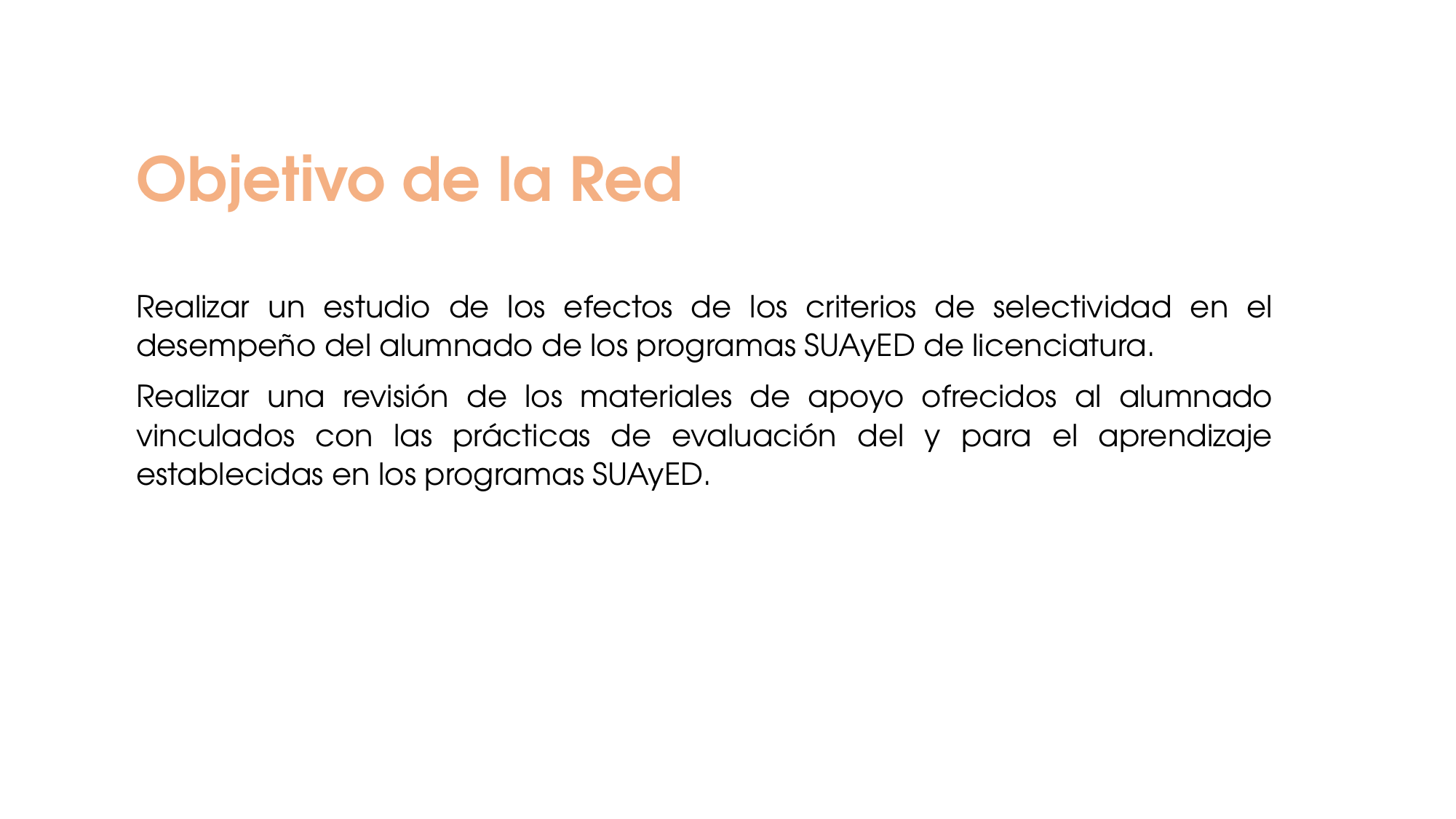

Objetivo de la Red

Realizar un estudio de los efectos de los criterios de selectividad en el desempeño del alumnado de los programas SUAyED de licenciatura.
Realizar una revisión de los materiales de apoyo ofrecidos al alumnado vinculados con las prácticas de evaluación del y para el aprendizaje establecidas en los programas SUAyED.